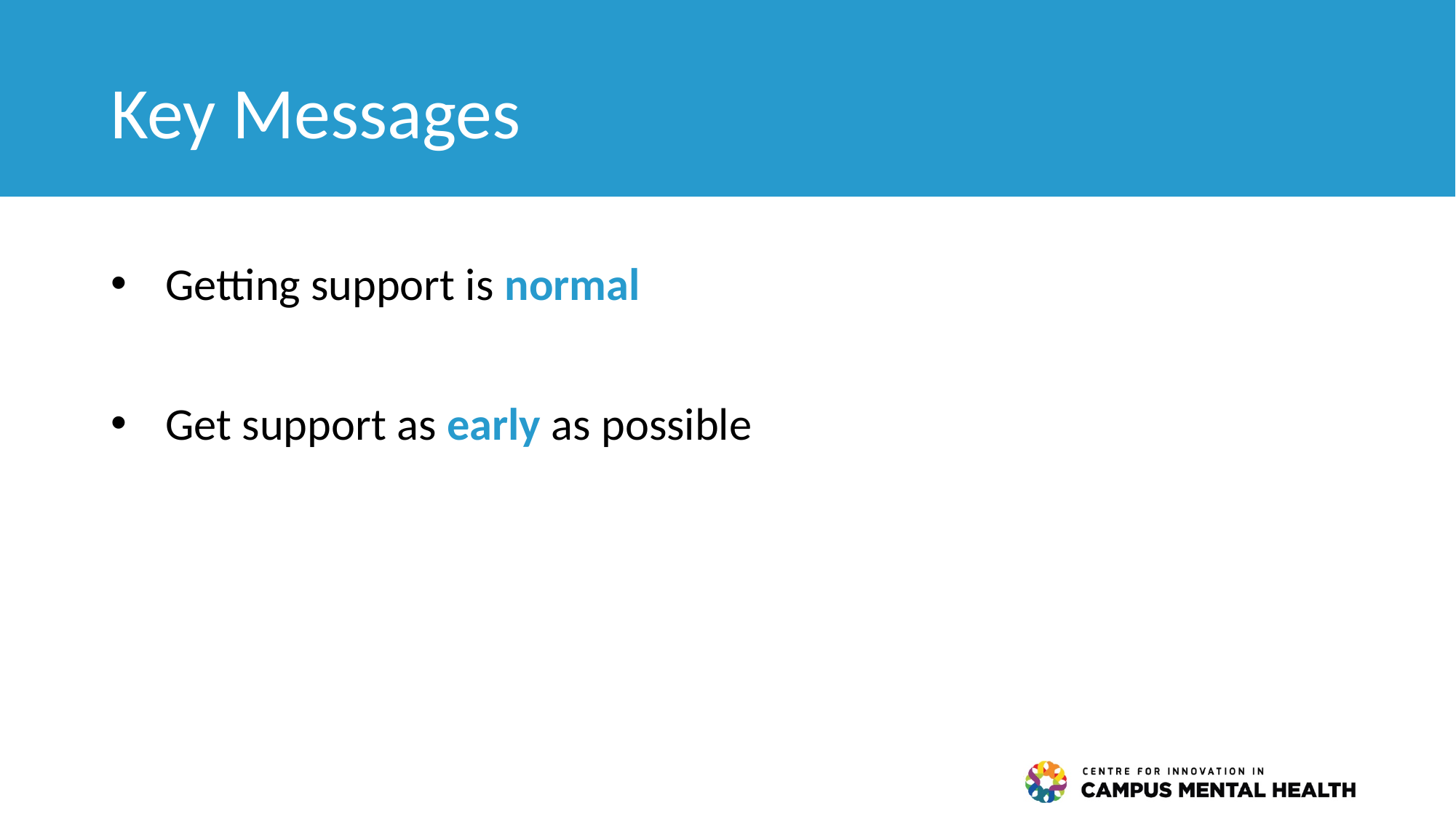

# Key Messages
Getting support is normal

Get support as early as possible